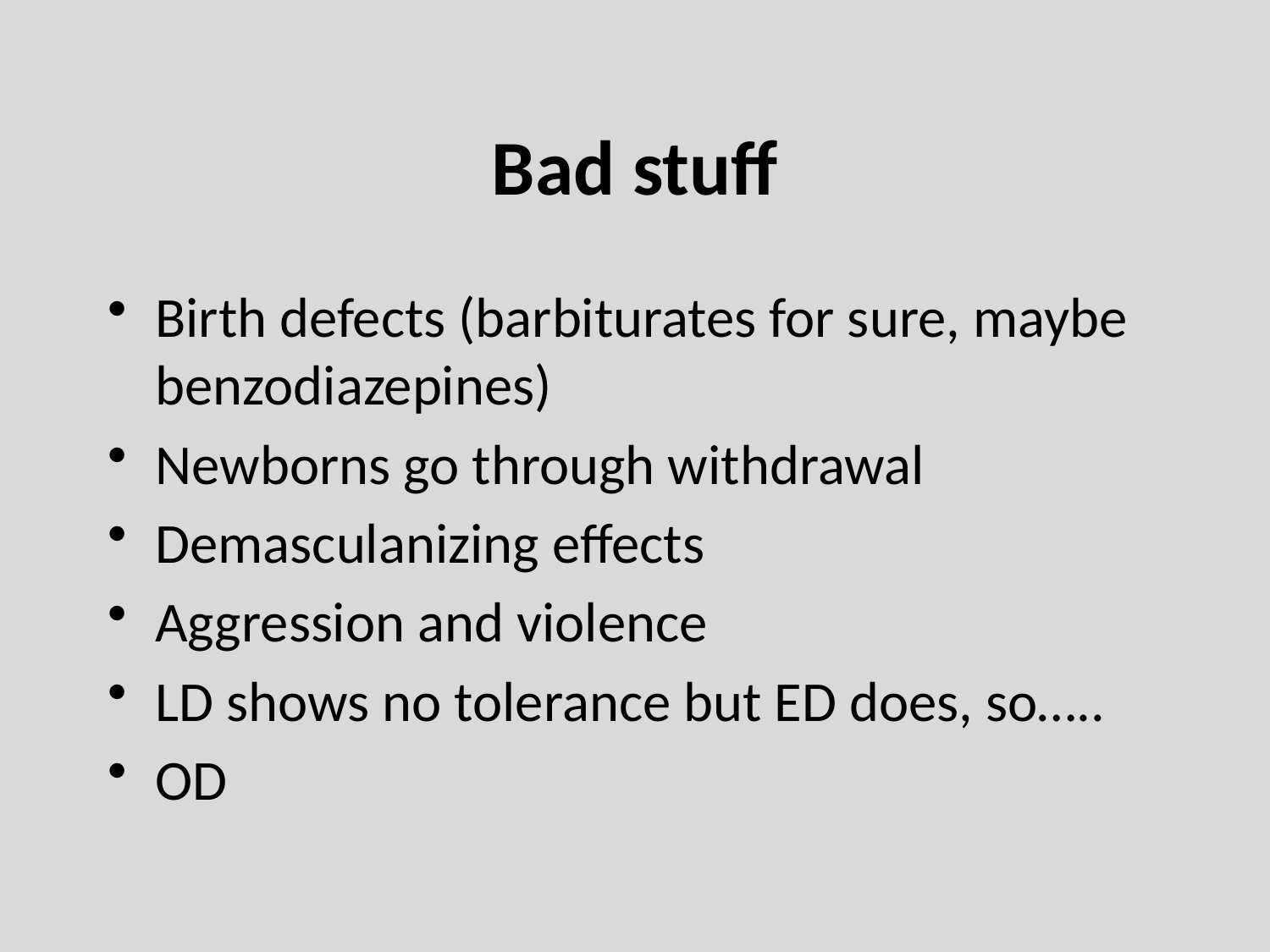

# Bad stuff
Birth defects (barbiturates for sure, maybe benzodiazepines)
Newborns go through withdrawal
Demasculanizing effects
Aggression and violence
LD shows no tolerance but ED does, so…..
OD